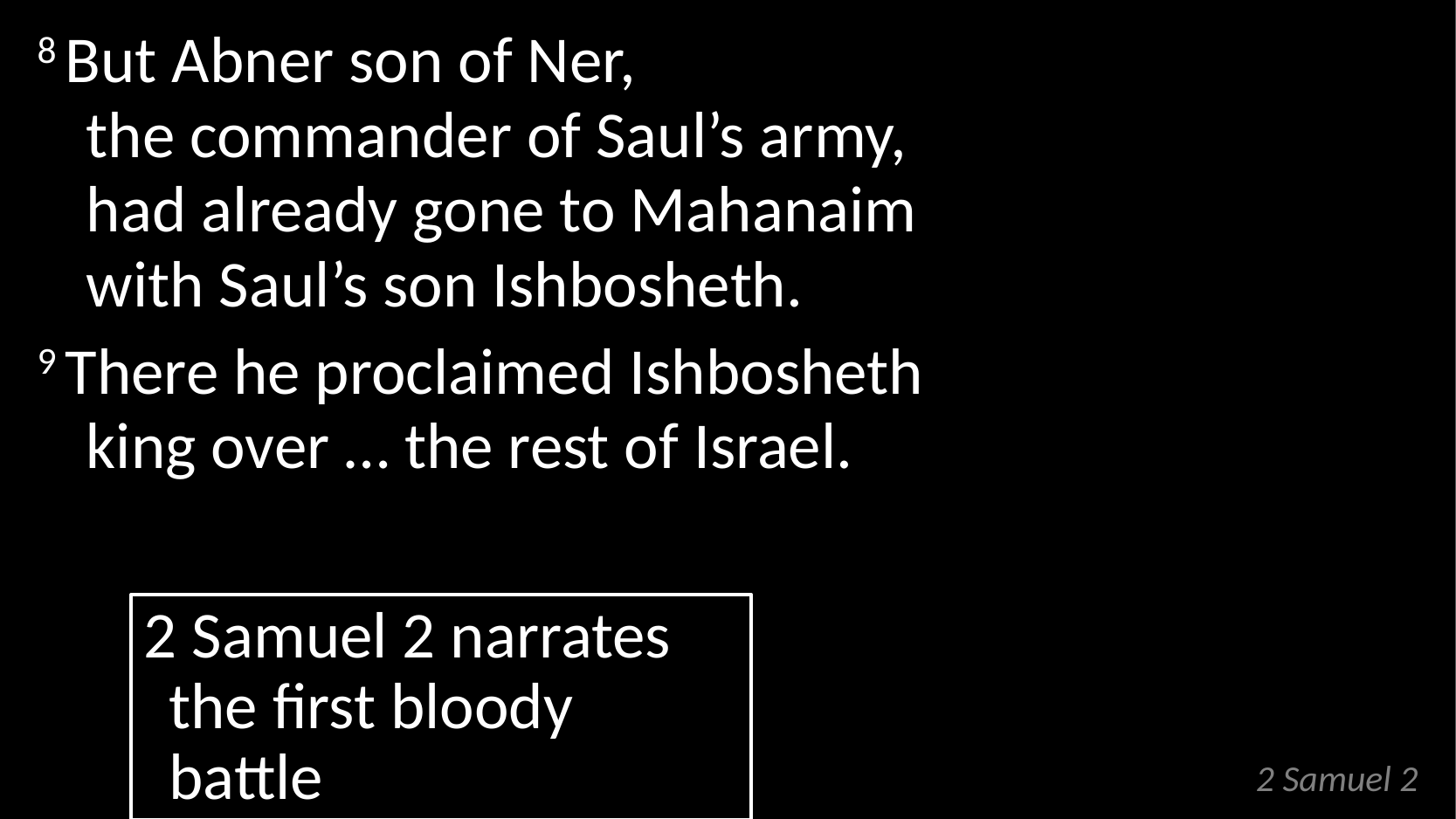

8 But Abner son of Ner,
the commander of Saul’s army,
had already gone to Mahanaim
with Saul’s son Ishbosheth.
9 There he proclaimed Ishbosheth
king over … the rest of Israel.
2 Samuel 2 narrates the first bloody battle
# 2 Samuel 2